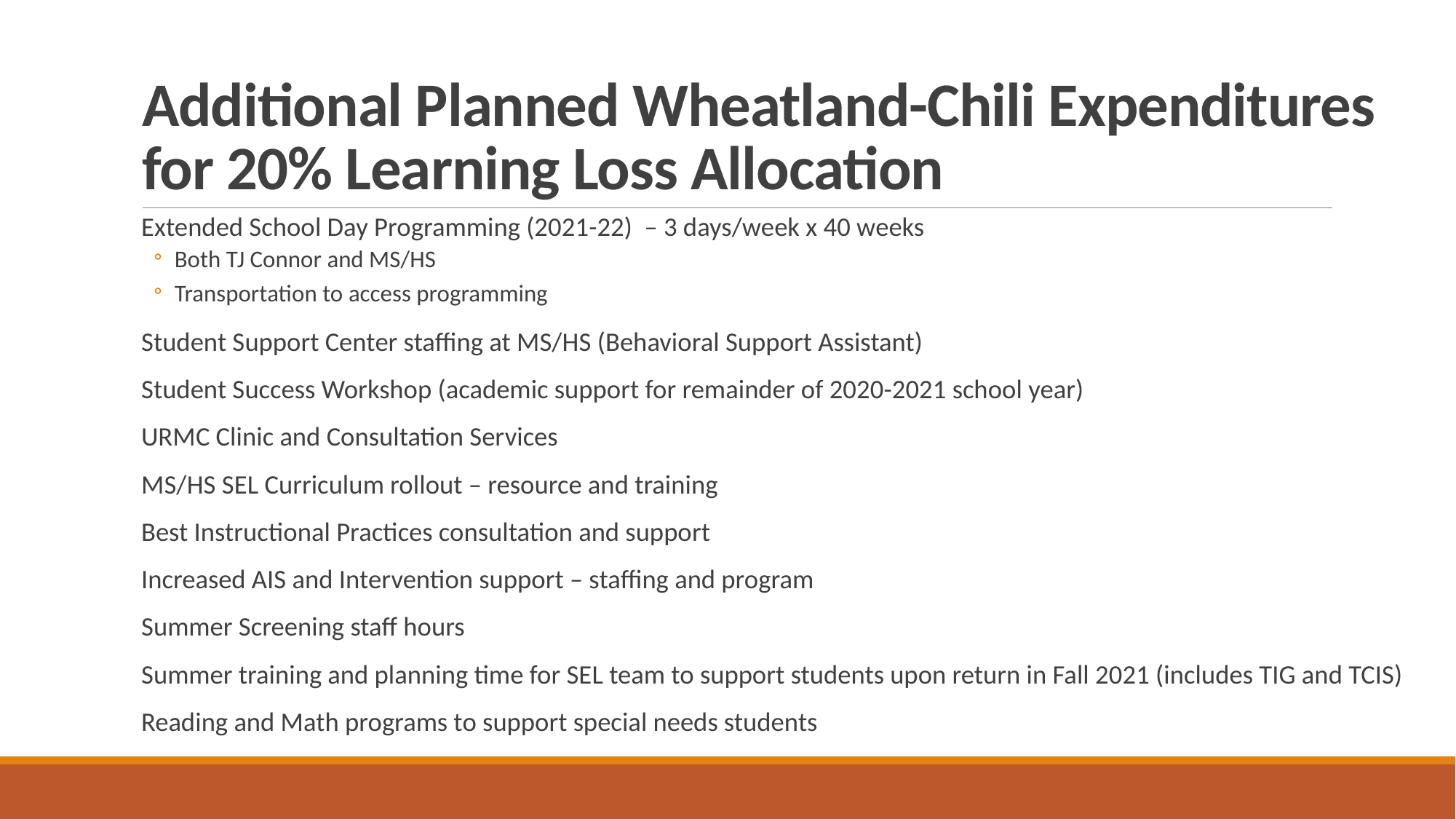

# Additional Planned Wheatland-Chili Expenditures for 20% Learning Loss Allocation
Extended School Day Programming (2021-22)  – 3 days/week x 40 weeks
Both TJ Connor and MS/HS
Transportation to access programming
Student Support Center staffing at MS/HS (Behavioral Support Assistant)
Student Success Workshop (academic support for remainder of 2020-2021 school year)
URMC Clinic and Consultation Services
MS/HS SEL Curriculum rollout – resource and training
Best Instructional Practices consultation and support
Increased AIS and Intervention support – staffing and program
Summer Screening staff hours
Summer training and planning time for SEL team to support students upon return in Fall 2021 (includes TIG and TCIS)
Reading and Math programs to support special needs students